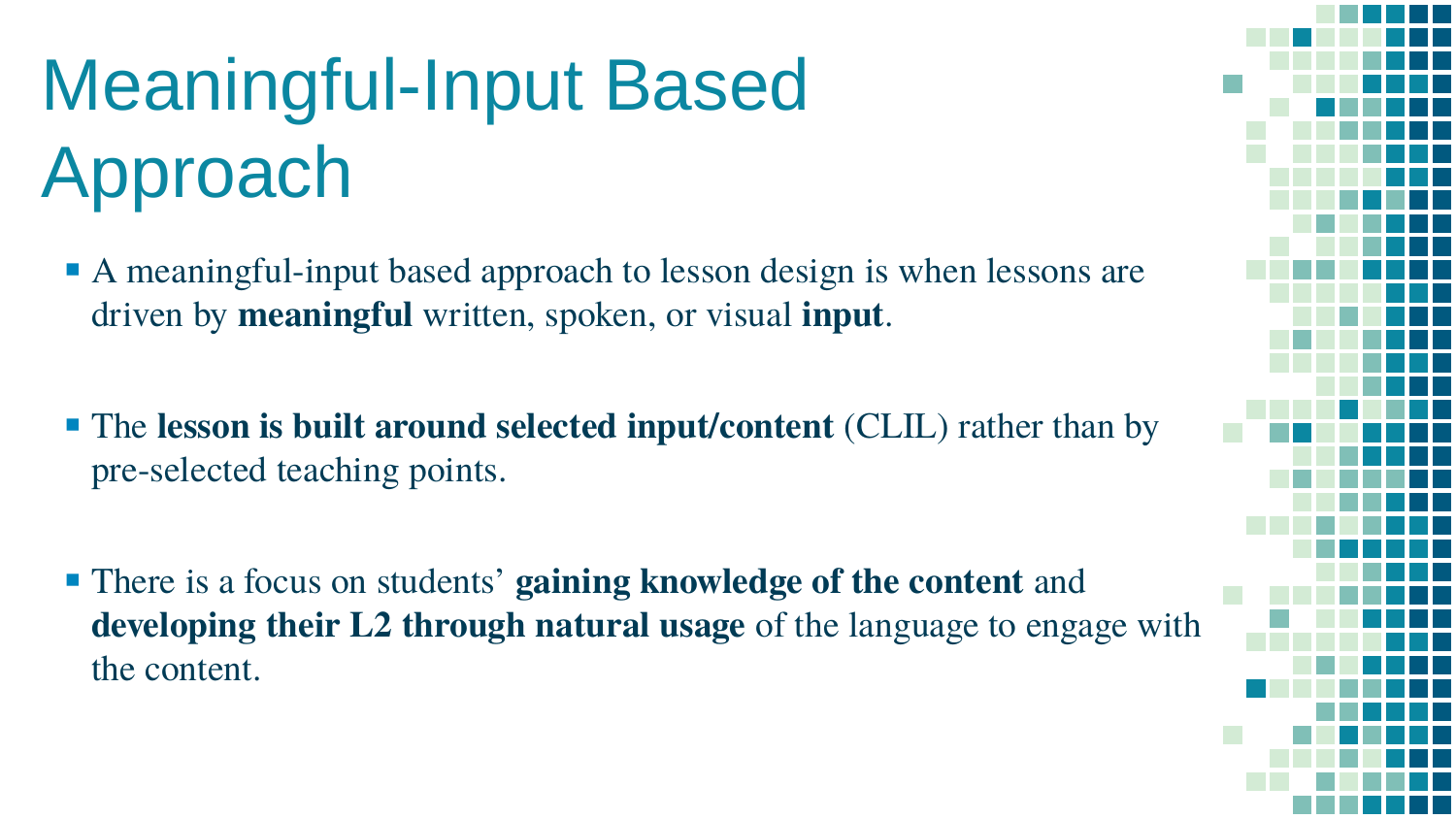

# Meaningful-Input Based Approach
A meaningful-input based approach to lesson design is when lessons are driven by meaningful written, spoken, or visual input.

The lesson is built around selected input/content (CLIL) rather than by pre-selected teaching points.

There is a focus on students’ gaining knowledge of the content and developing their L2 through natural usage of the language to engage with the content.